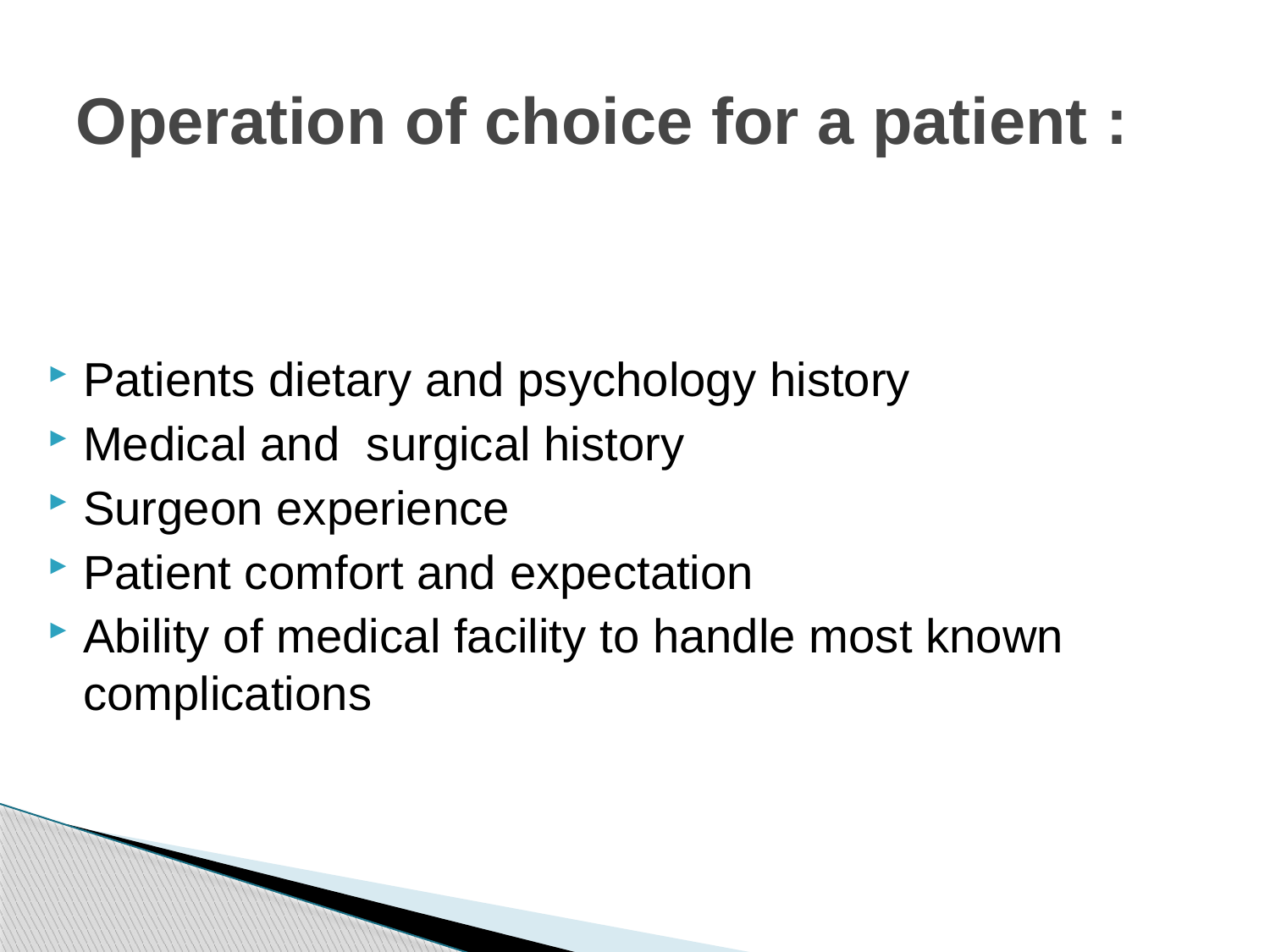

# Operation of choice for a patient :
Patients dietary and psychology history
Medical and  surgical history
Surgeon experience
Patient comfort and expectation
Ability of medical facility to handle most known complications